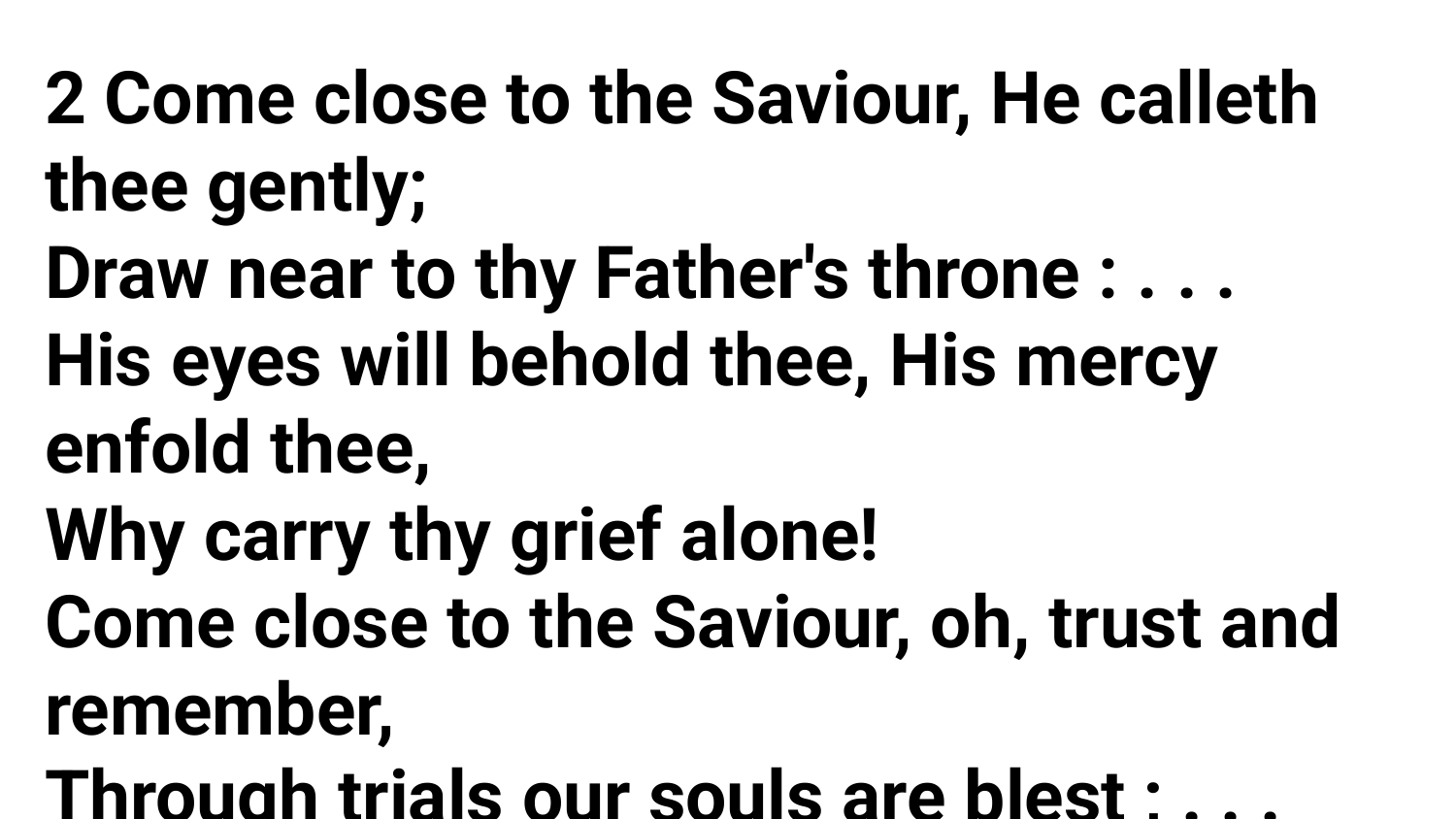

2 Come close to the Saviour, He calleth thee gently;
Draw near to thy Father's throne : . . .
His eyes will behold thee, His mercy enfold thee,
Why carry thy grief alone!
Come close to the Saviour, oh, trust and remember,
Through trials our souls are blest ; . . .
Whatever betide thee, thy Refuge will
hide thee,
Oh, come unto Him and rest !